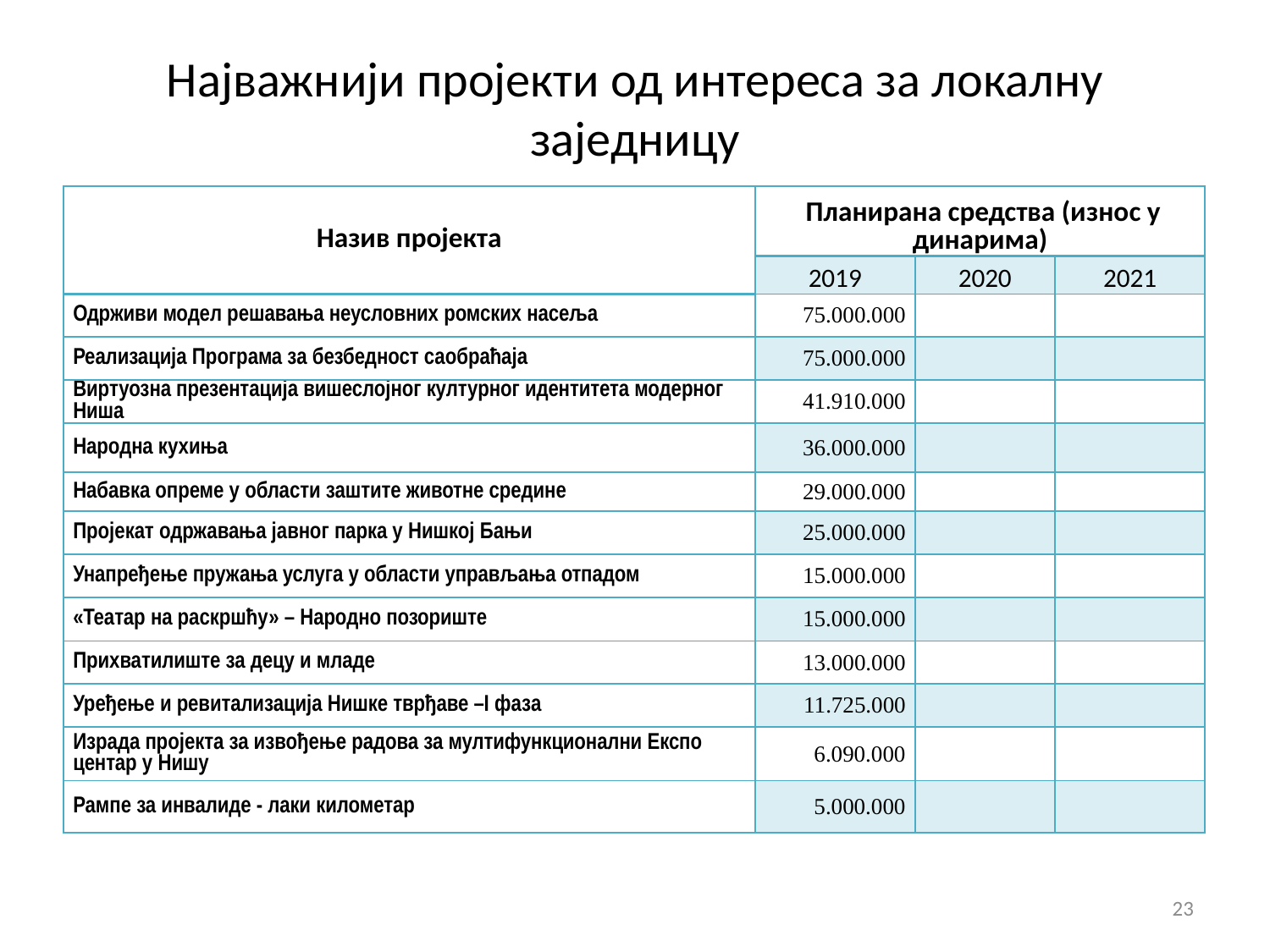

# Најважнији пројекти од интереса за локалну заједницу
| Назив пројекта | Планирана средства (износ у динарима) |  |  |
| --- | --- | --- | --- |
|  | 2019 | 2020 | 2021 |
| Одрживи модел решавања неусловних ромских насеља | 75.000.000 |  |  |
| Реализација Програма за безбедност саобраћаја | 75.000.000 |  |  |
| Виртуозна презентација вишеслојног културног идентитета модерног Ниша | 41.910.000 |  |  |
| Народна кухиња | 36.000.000 |  |  |
| Набавка опреме у области заштите животне средине | 29.000.000 |  |  |
| Пројекат одржавања јавног парка у Нишкој Бањи | 25.000.000 |  |  |
| Унапређење пружања услуга у области управљања отпадом | 15.000.000 |  |  |
| «Театар на раскршћу» – Народно позориште | 15.000.000 |  |  |
| Прихватилиште за децу и младе | 13.000.000 |  |  |
| Уређење и ревитализација Нишке тврђаве –I фаза | 11.725.000 |  |  |
| Израда пројекта за извођење радова за мултифункционални Експо центар у Нишу | 6.090.000 |  |  |
| Рампе за инвалиде - лаки километар | 5.000.000 |  |  |
23